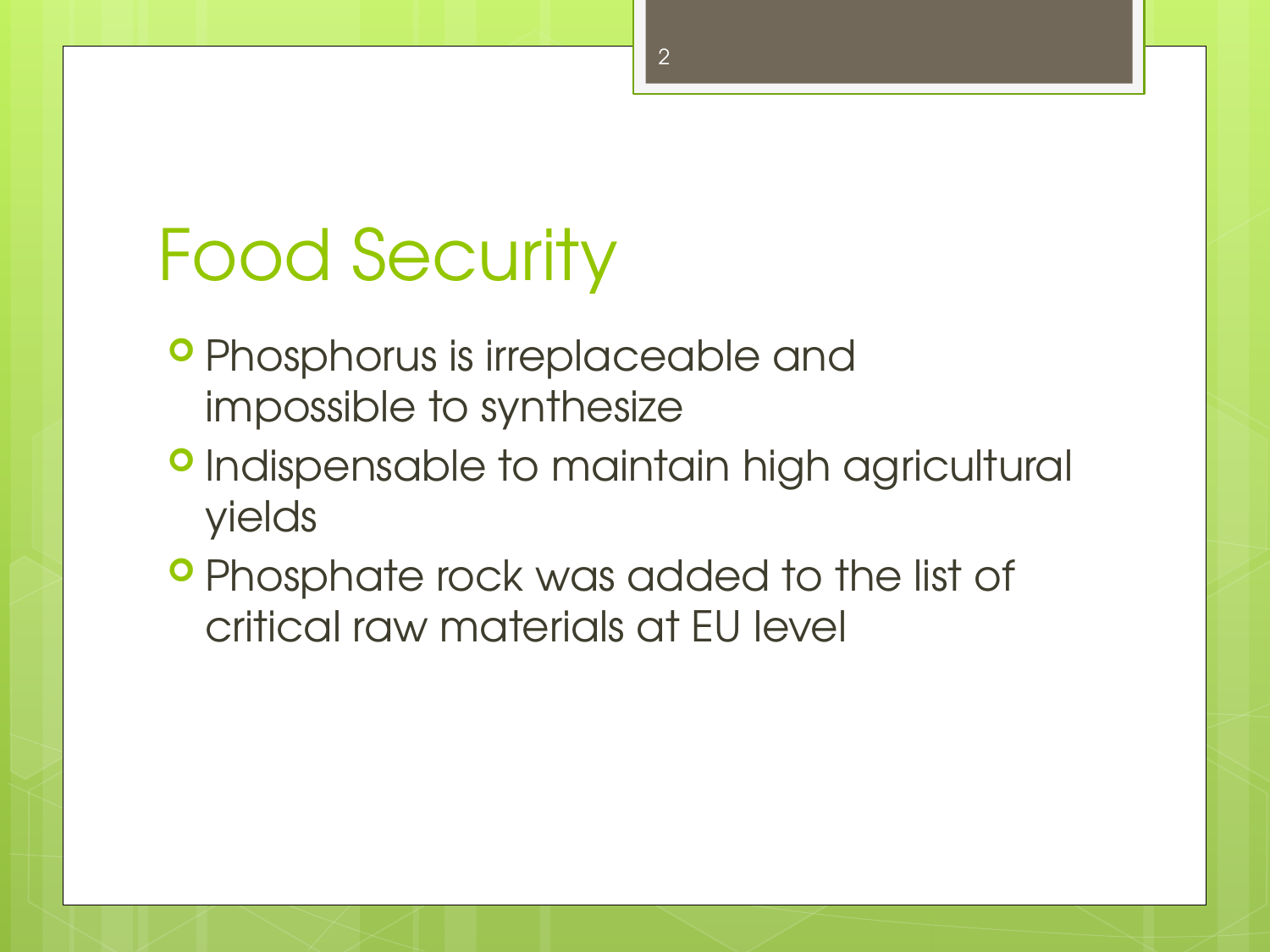

2
# Food Security
Phosphorus is irreplaceable and impossible to synthesize
Indispensable to maintain high agricultural yields
Phosphate rock was added to the list of critical raw materials at EU level